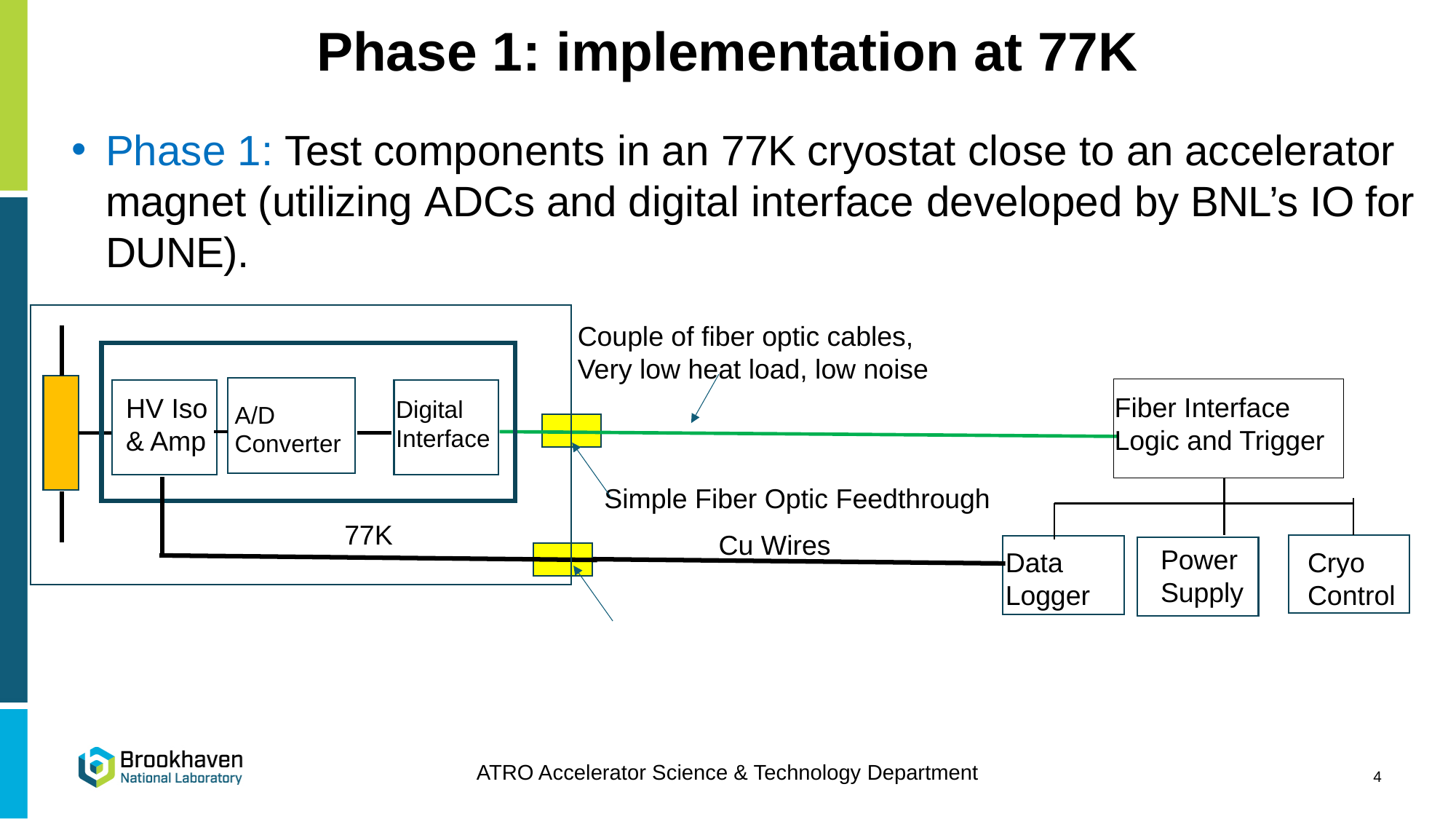

# Phase 1: implementation at 77K
Phase 1: Test components in an 77K cryostat close to an accelerator magnet (utilizing ADCs and digital interface developed by BNL’s IO for DUNE).

Couple of fiber optic cables,
Very low heat load, low noise

Fiber Interface
Logic and Trigger
HV Iso
& Amp
Digital
Interface
A/D
Converter

Simple Fiber Optic Feedthrough
77K
Cu Wires

Power
Supply

Data
Logger
Cryo
Control

ATRO Accelerator Science & Technology Department
4